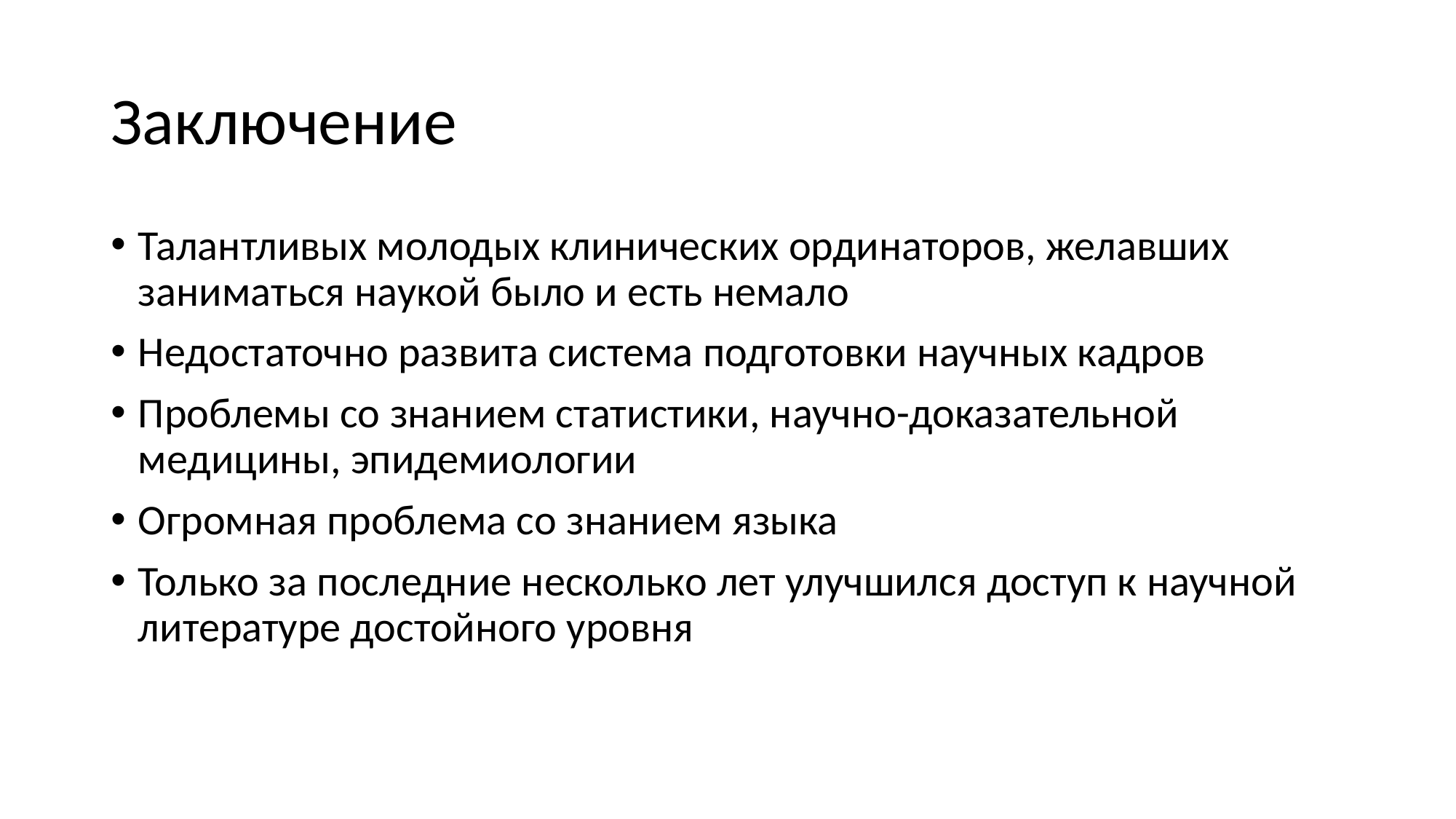

# Заключение
Талантливых молодых клинических ординаторов, желавших заниматься наукой было и есть немало
Недостаточно развита система подготовки научных кадров
Проблемы со знанием статистики, научно-доказательной медицины, эпидемиологии
Огромная проблема со знанием языка
Только за последние несколько лет улучшился доступ к научной литературе достойного уровня